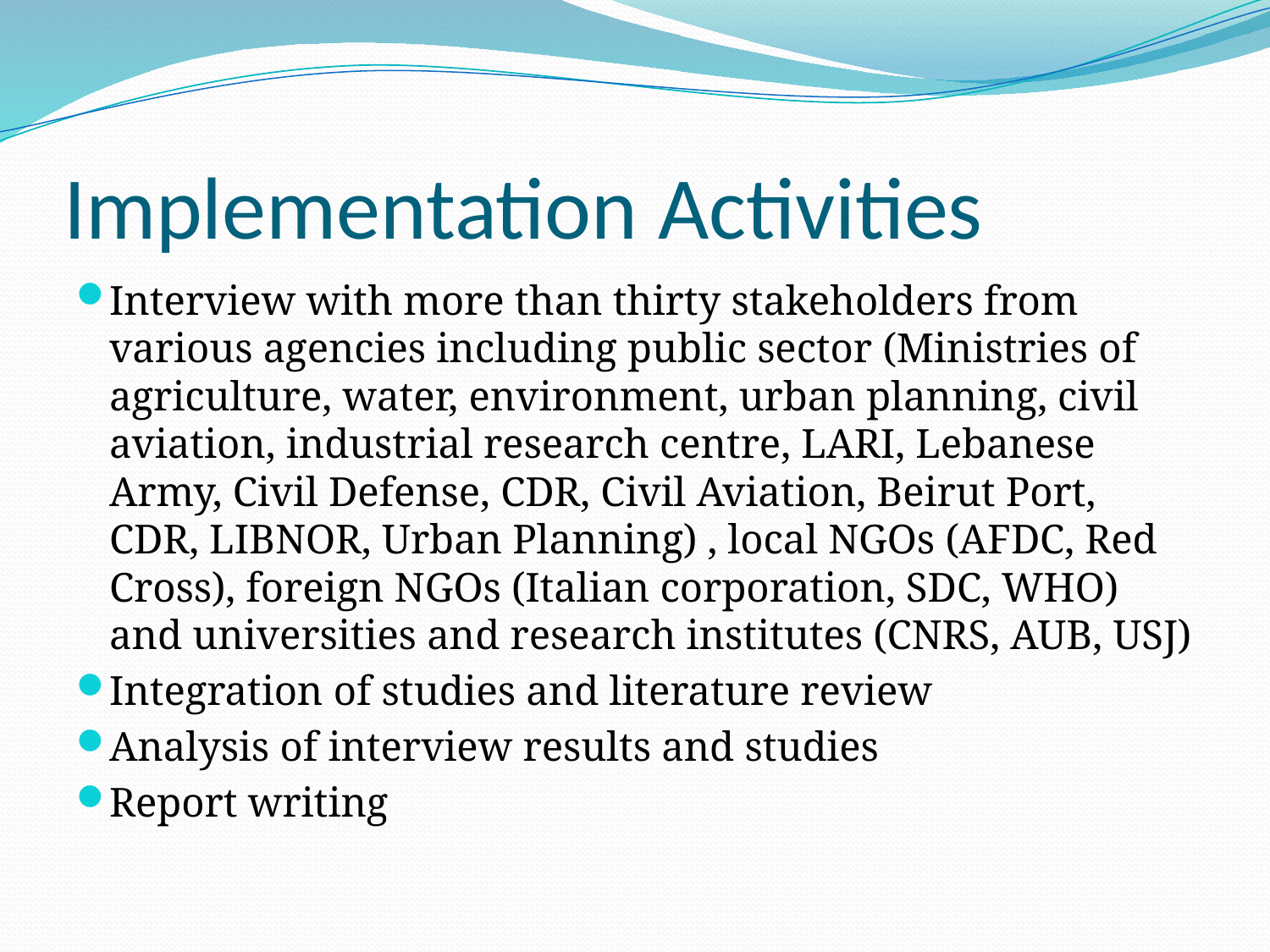

# Implementation Activities
Interview with more than thirty stakeholders from various agencies including public sector (Ministries of agriculture, water, environment, urban planning, civil aviation, industrial research centre, LARI, Lebanese Army, Civil Defense, CDR, Civil Aviation, Beirut Port, CDR, LIBNOR, Urban Planning) , local NGOs (AFDC, Red Cross), foreign NGOs (Italian corporation, SDC, WHO) and universities and research institutes (CNRS, AUB, USJ)
Integration of studies and literature review
Analysis of interview results and studies
Report writing